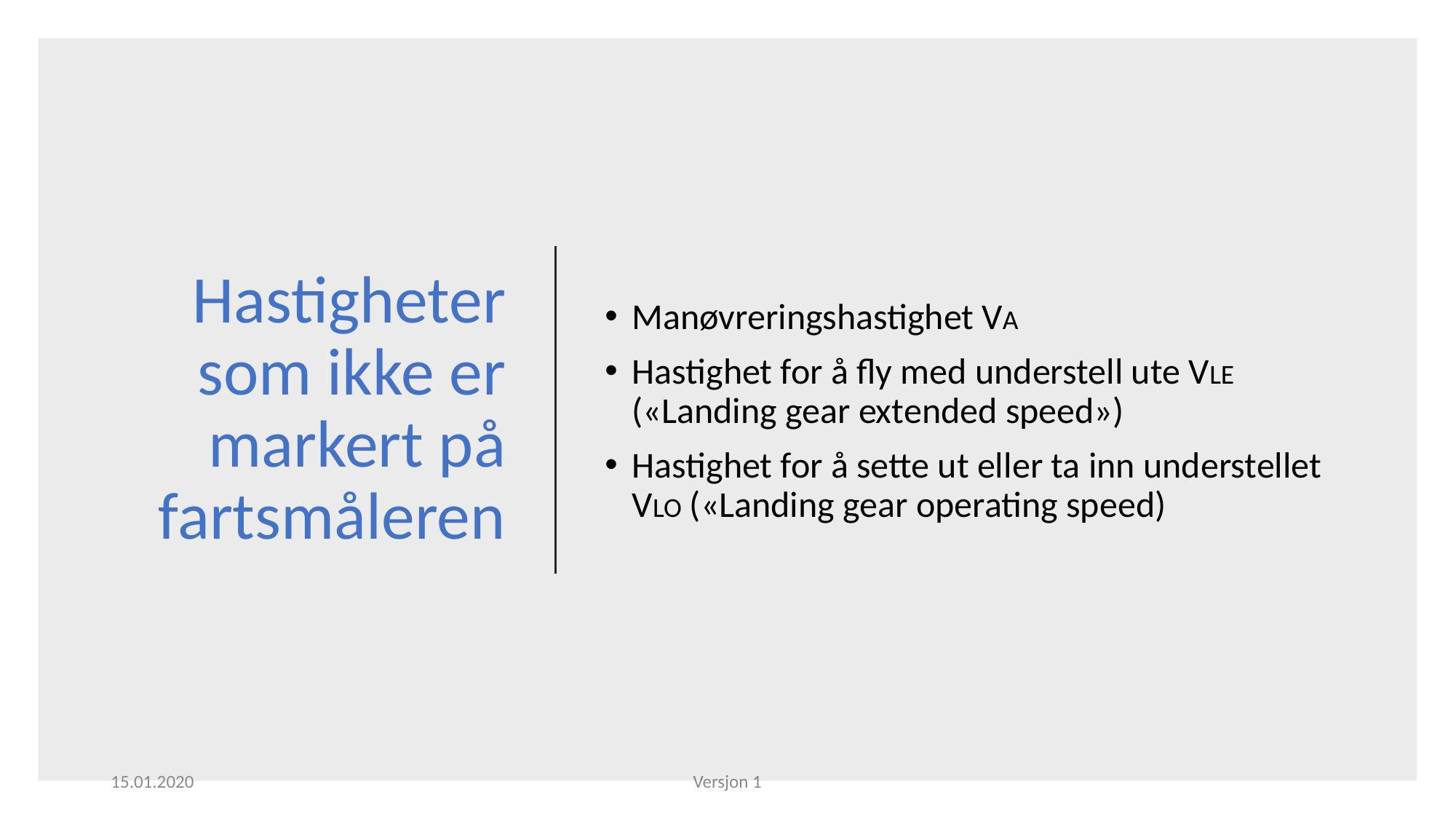

# Hastigheter som ikke er markert på fartsmåleren

Manøvreringshastighet VA
Hastighet for å fly med understell ute VLE («Landing gear extended speed»)
Hastighet for å sette ut eller ta inn understellet VLO («Landing gear operating speed)

15.01.2020
Versjon 1